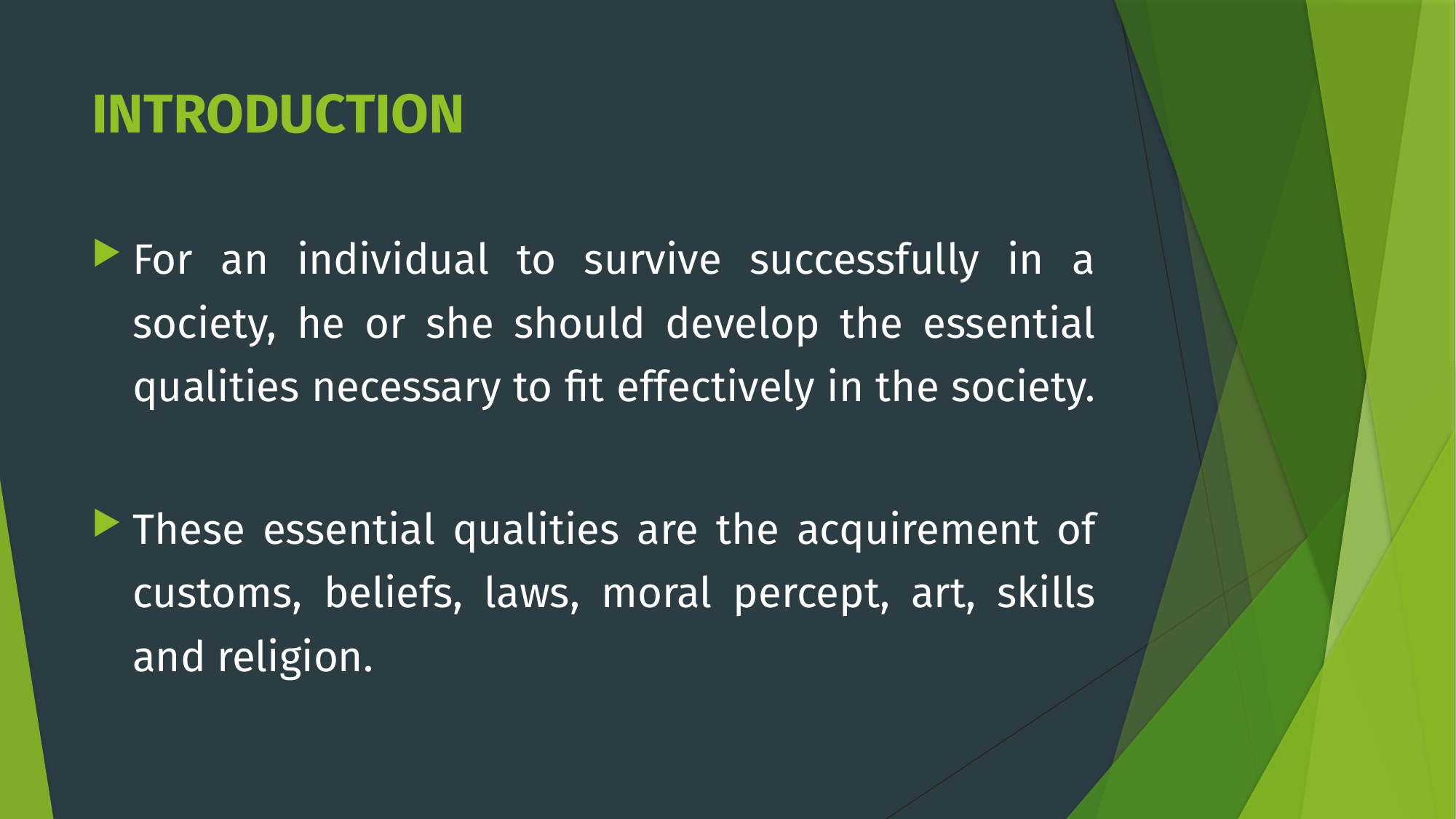

# INTRODUCTION
For an individual to survive successfully in a society, he or she should develop the essential qualities necessary to fit effectively in the society.
These essential qualities are the acquirement of customs, beliefs, laws, moral percept, art, skills and religion.